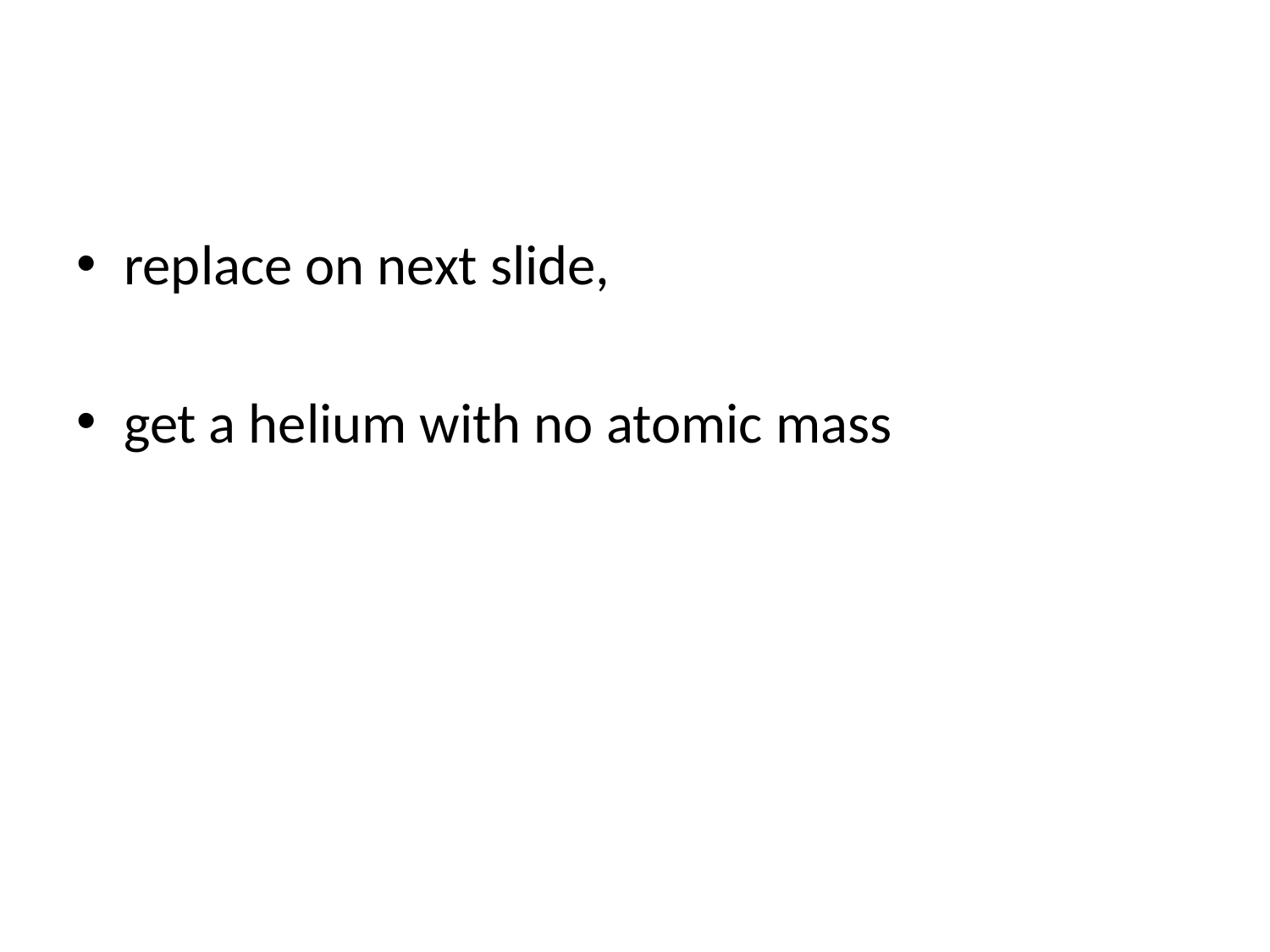

#
replace on next slide,

get a helium with no atomic mass